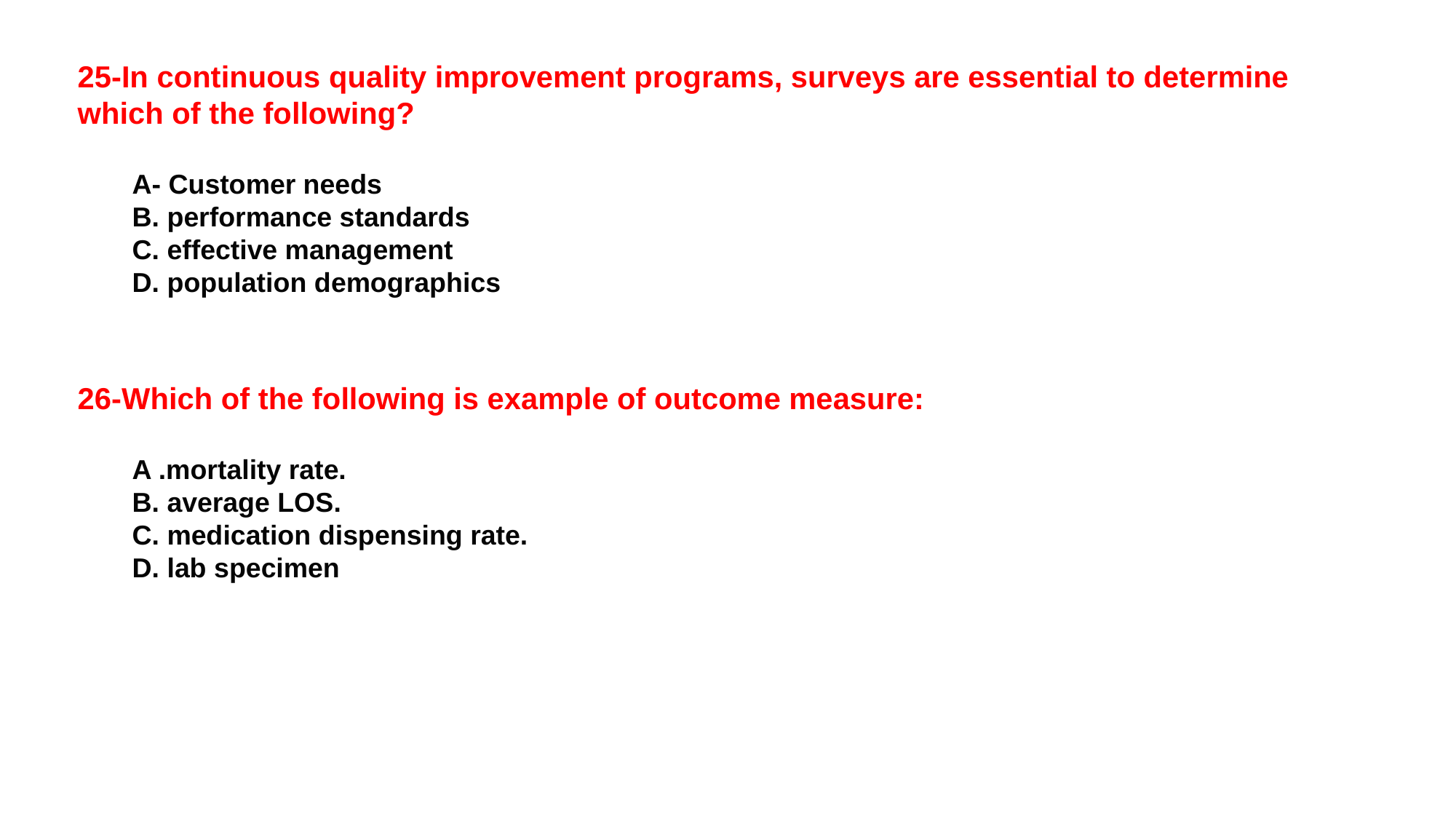

25-In continuous quality improvement programs, surveys are essential to determine which of the following?

A- Customer needs
B. performance standards
C. effective management
D. population demographics
26-Which of the following is example of outcome measure:

A .mortality rate.
B. average LOS.
C. medication dispensing rate.
D. lab specimen